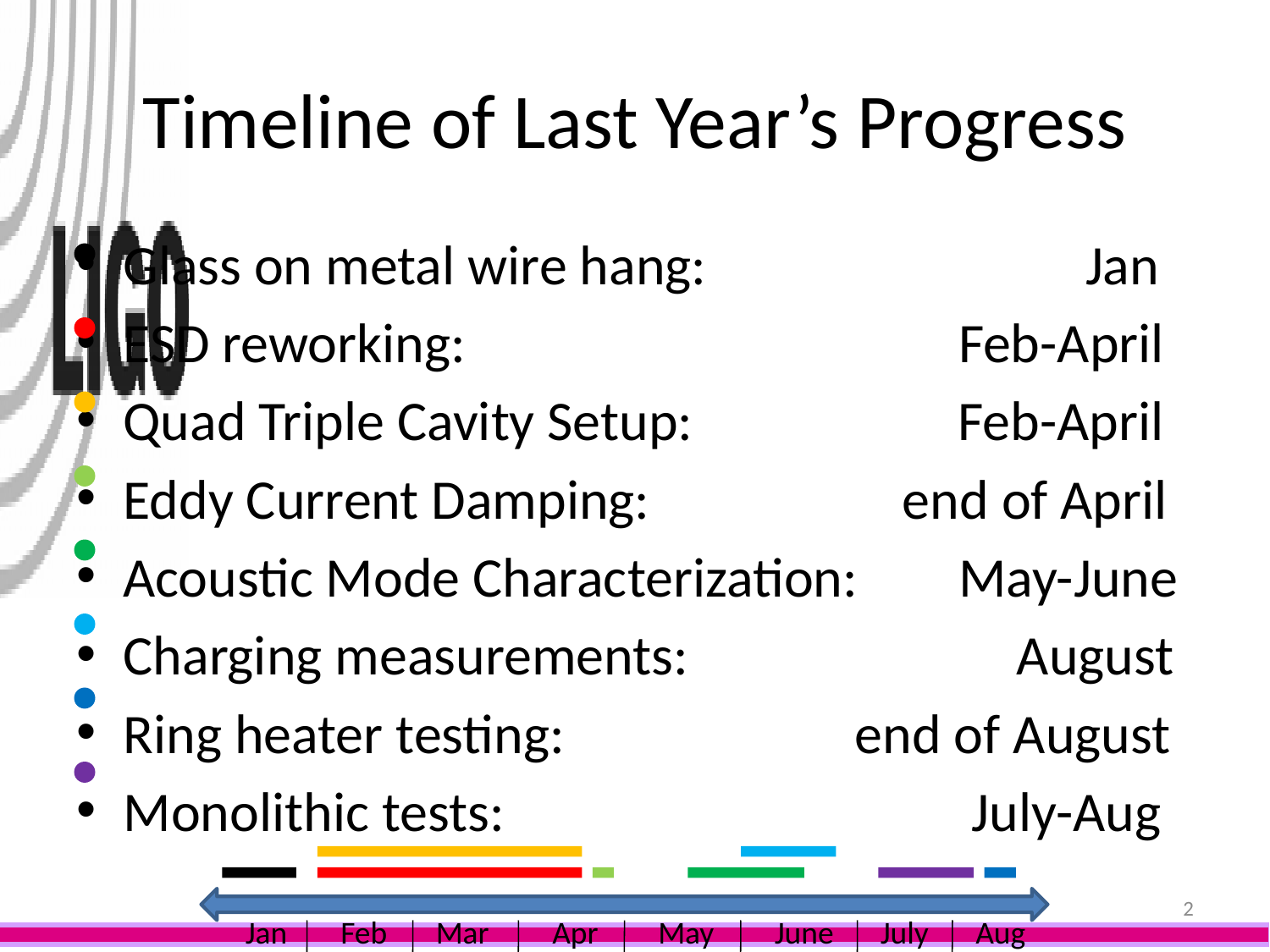

# Timeline of Last Year’s Progress
Glass on metal wire hang:                              Jan
ESD reworking:                                       Feb-April
Quad Triple Cavity Setup:                     Feb-April
Eddy Current Damping:                    end of April
Acoustic Mode Characterization:        May-June
Charging measurements:                          August
Ring heater testing:                       end of August
Monolithic tests:                                     July-Aug

2

Jan
Feb
Mar
Apr
May
June
July
Aug